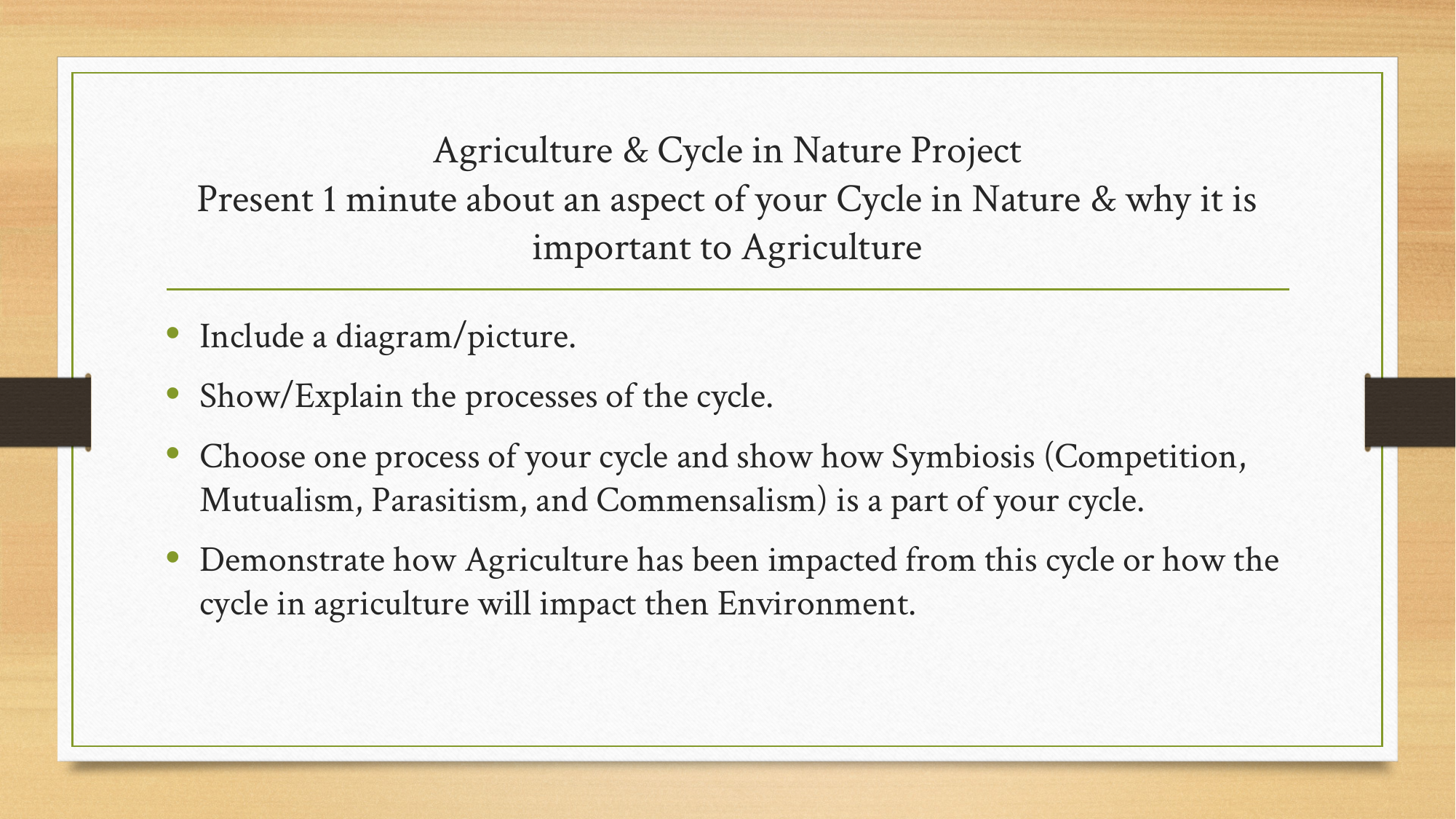

# Agriculture & Cycle in Nature Project Present 1 minute about an aspect of your Cycle in Nature & why it is important to Agriculture
Include a diagram/picture.
Show/Explain the processes of the cycle.
Choose one process of your cycle and show how Symbiosis (Competition, Mutualism, Parasitism, and Commensalism) is a part of your cycle.
Demonstrate how Agriculture has been impacted from this cycle or how the cycle in agriculture will impact then Environment.